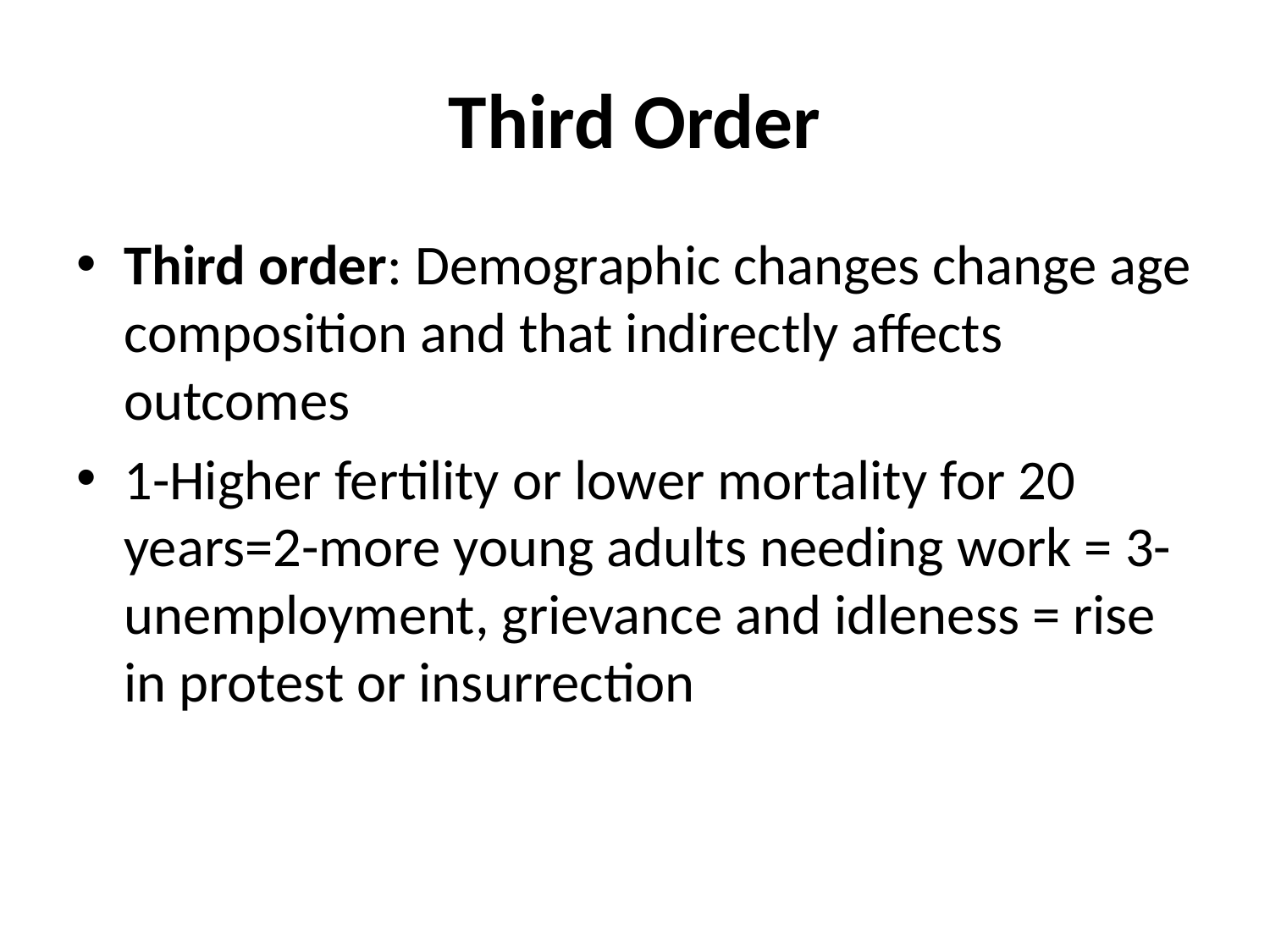

# Third Order
Third order: Demographic changes change age composition and that indirectly affects outcomes
1-Higher fertility or lower mortality for 20 years=2-more young adults needing work = 3-unemployment, grievance and idleness = rise in protest or insurrection